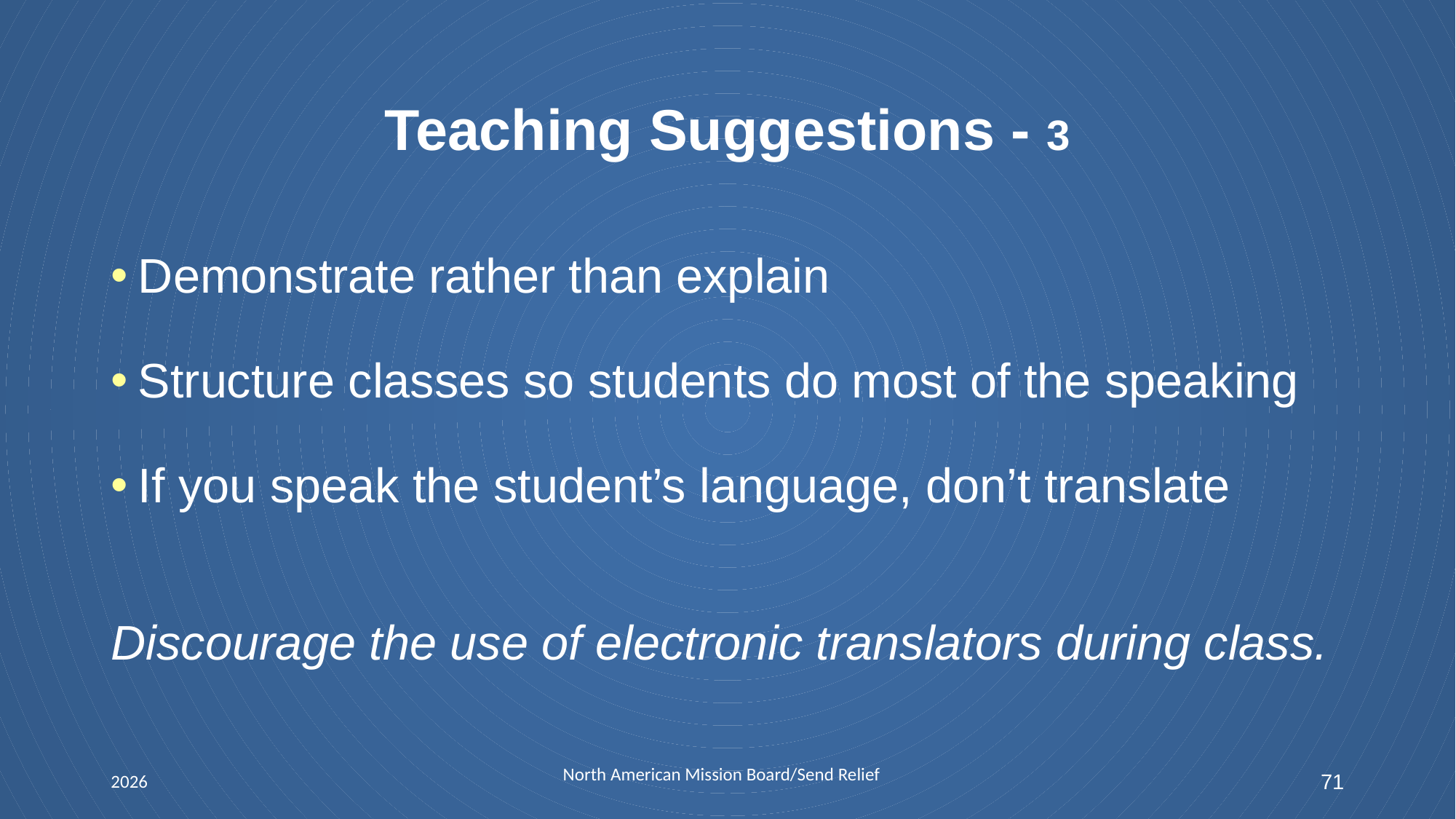

# Teaching Suggestions - 3
Demonstrate rather than explain

Structure classes so students do most of the speaking

If you speak the student’s language, don’t translate

Discourage the use of electronic translators during class.

North American Mission Board/Send Relief
2026
71